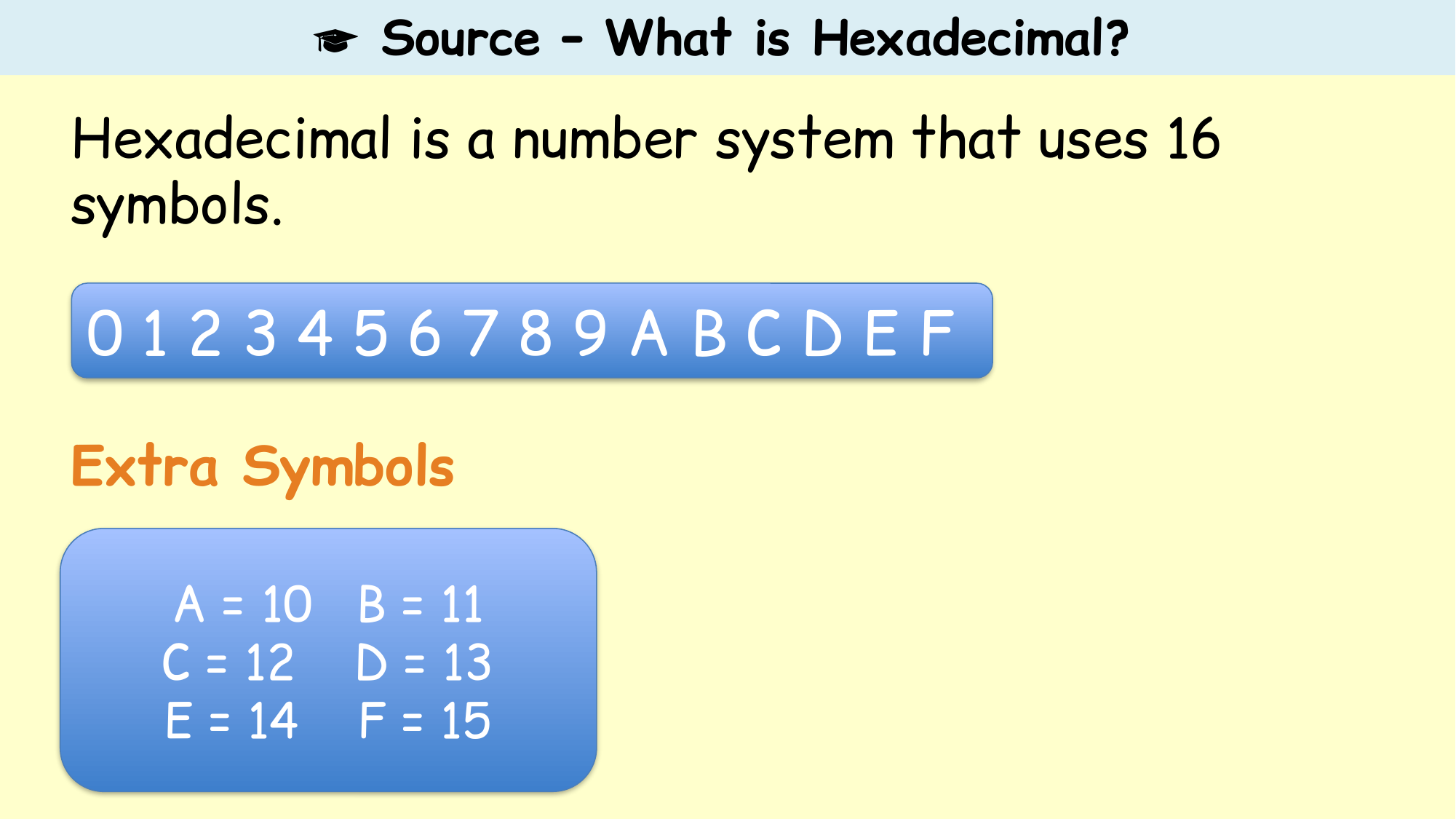

🎓 Source – What is Hexadecimal?
Hexadecimal is a number system that uses 16 symbols.

Extra Symbols
0 1 2 3 4 5 6 7 8 9 A B C D E F
A = 10   B = 11
C = 12    D = 13
E = 14    F = 15